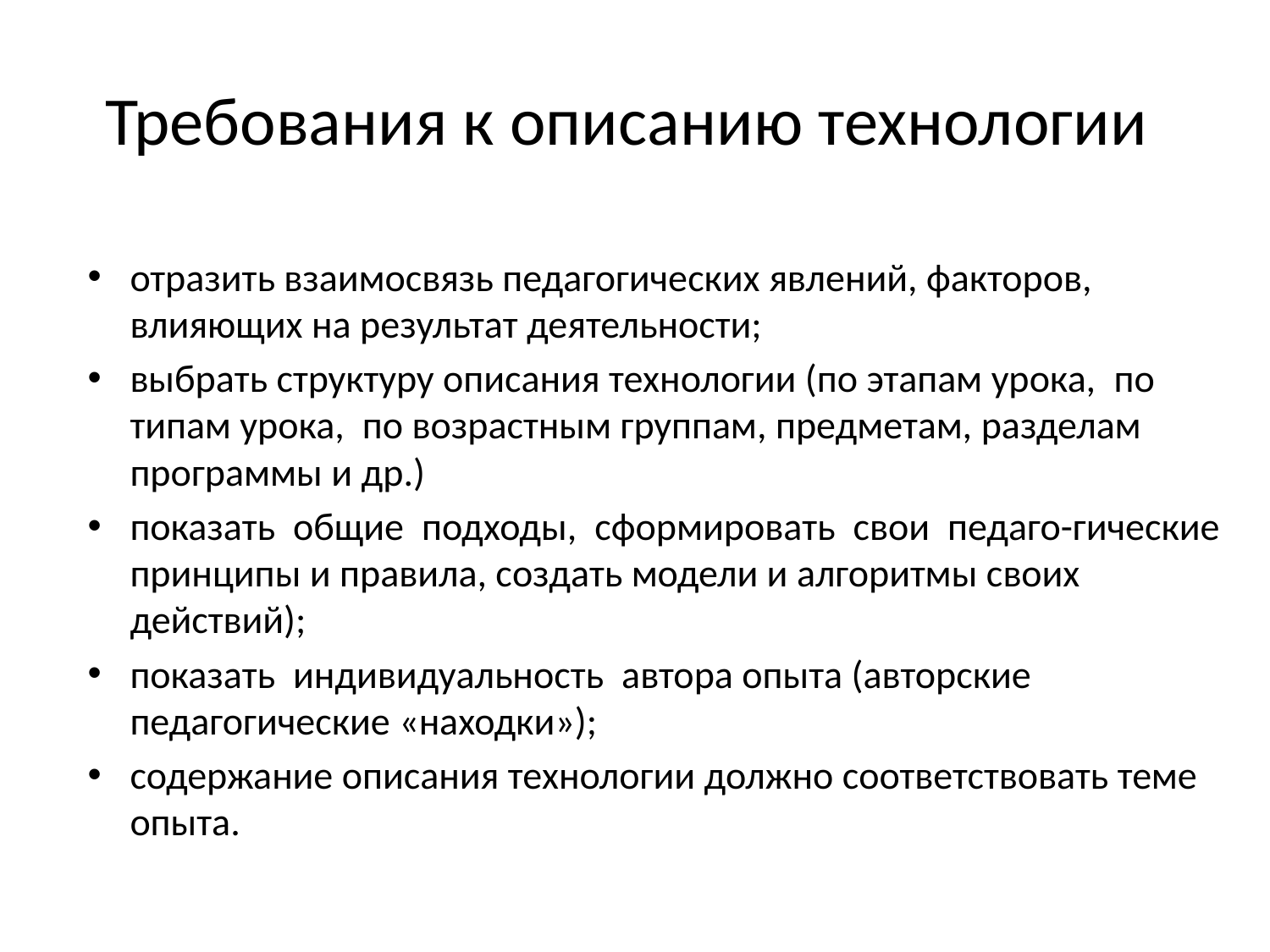

# Требования к описанию технологии
отразить взаимосвязь педагогических явлений, факторов, влияющих на результат деятельности;
выбрать структуру описания технологии (по этапам урока,  по типам урока,  по возрастным группам, предметам, разделам программы и др.)
показать  общие  подходы,  сформировать  свои  педаго-гические принципы и правила, создать модели и алгоритмы своих действий);
показать  индивидуальность  автора опыта (авторские педагогические «находки»);
содержание описания технологии должно соответствовать теме опыта.